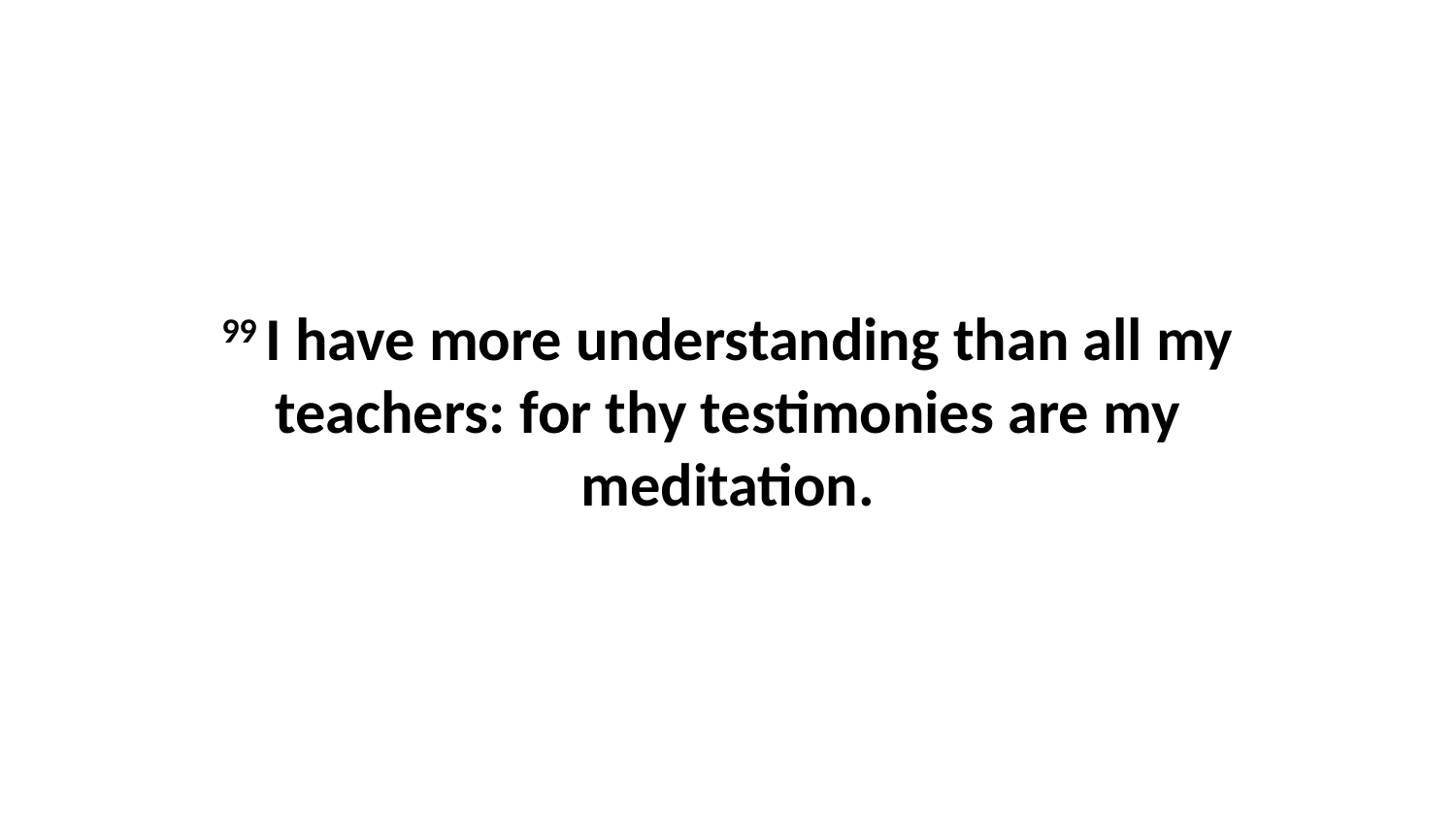

99 I have more understanding than all my teachers: for thy testimonies are my meditation.